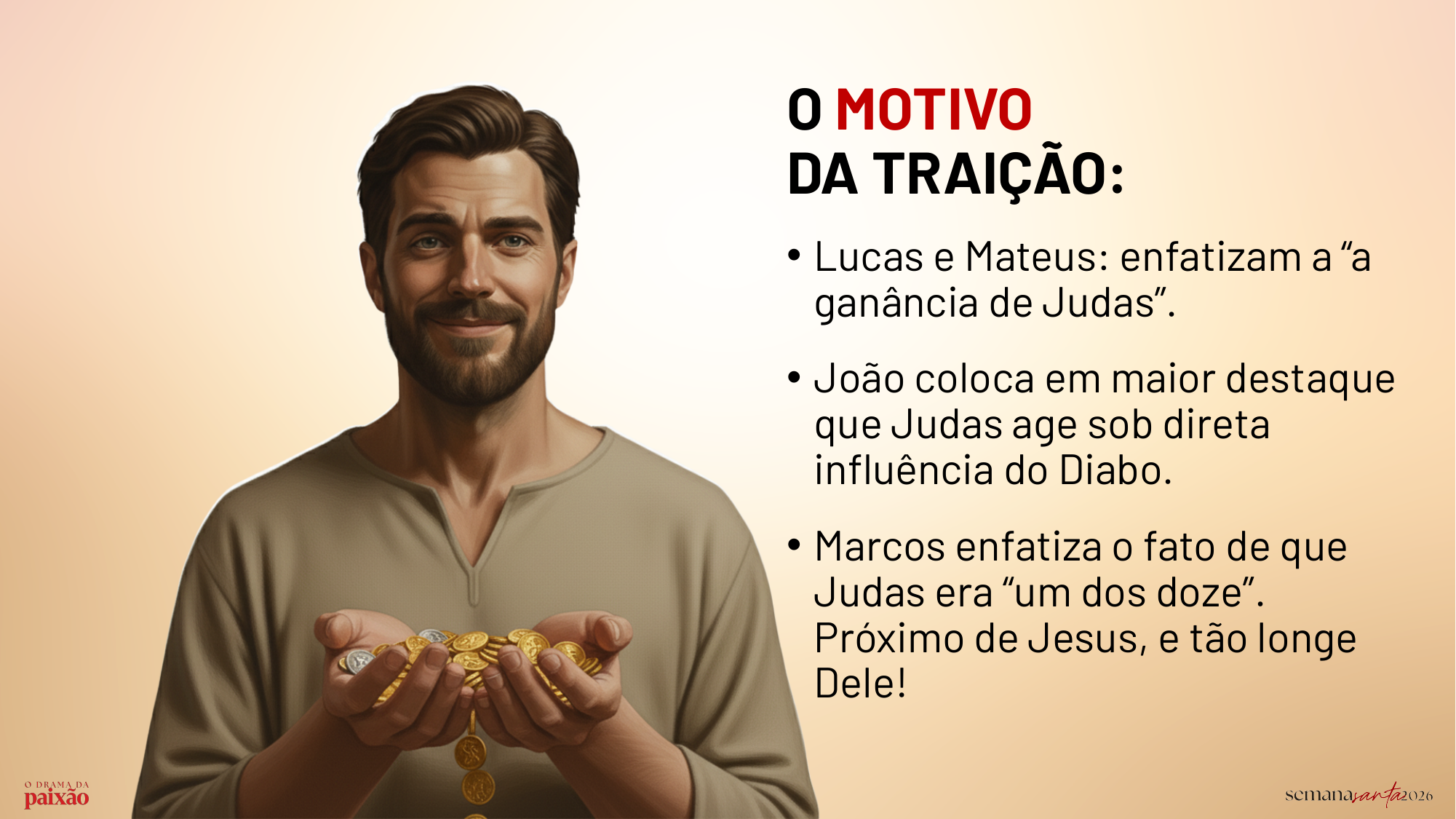

# O MOTIVO DA TRAIÇÃO:
Lucas e Mateus: enfatizam a “a ganância de Judas”.
João coloca em maior destaque que Judas age sob direta influência do Diabo.
Marcos enfatiza o fato de que Judas era “um dos doze”. Próximo de Jesus, e tão longe Dele!